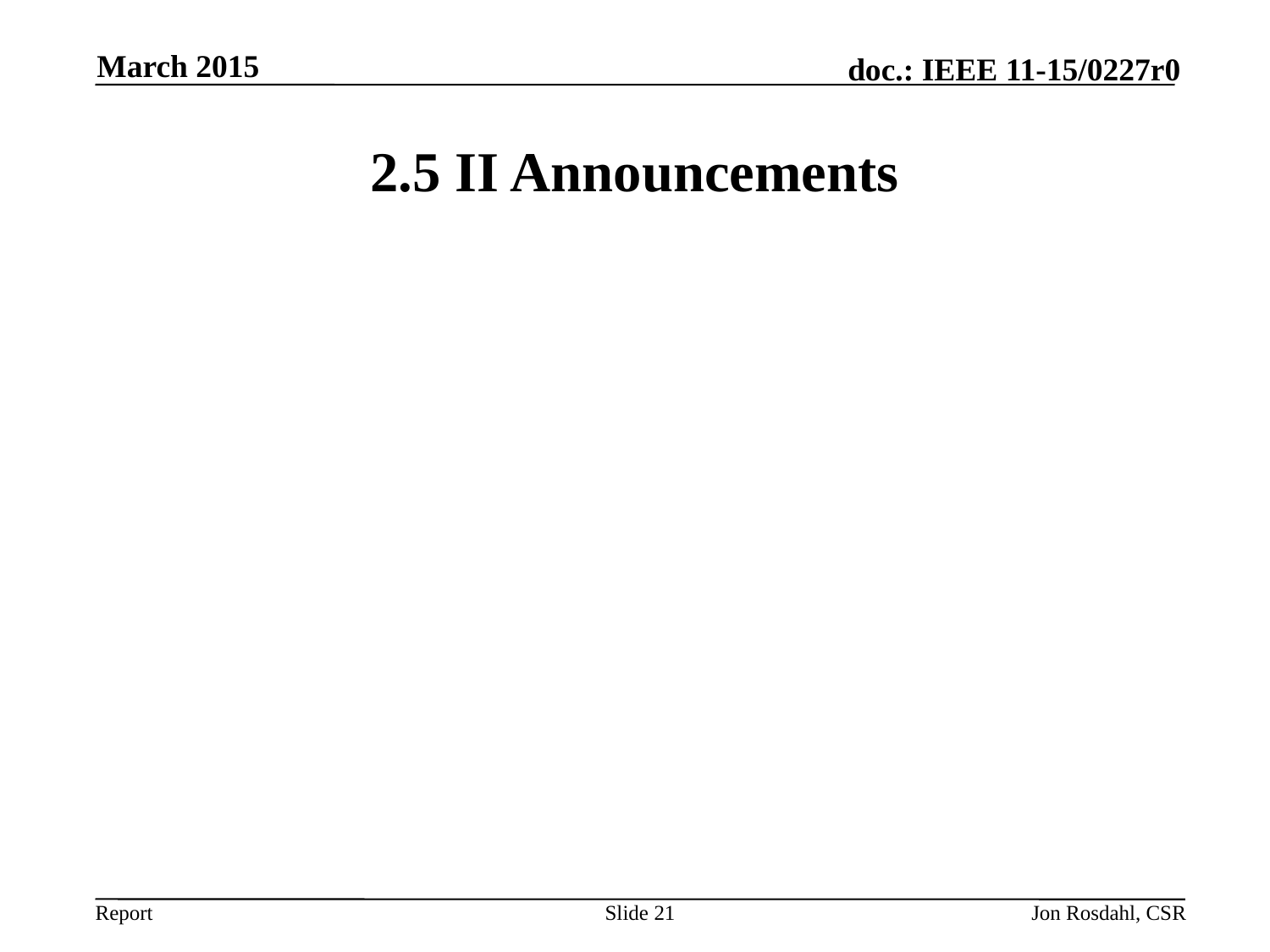

March 2015
# 2.5 II Announcements

Slide 21
Jon Rosdahl, CSR